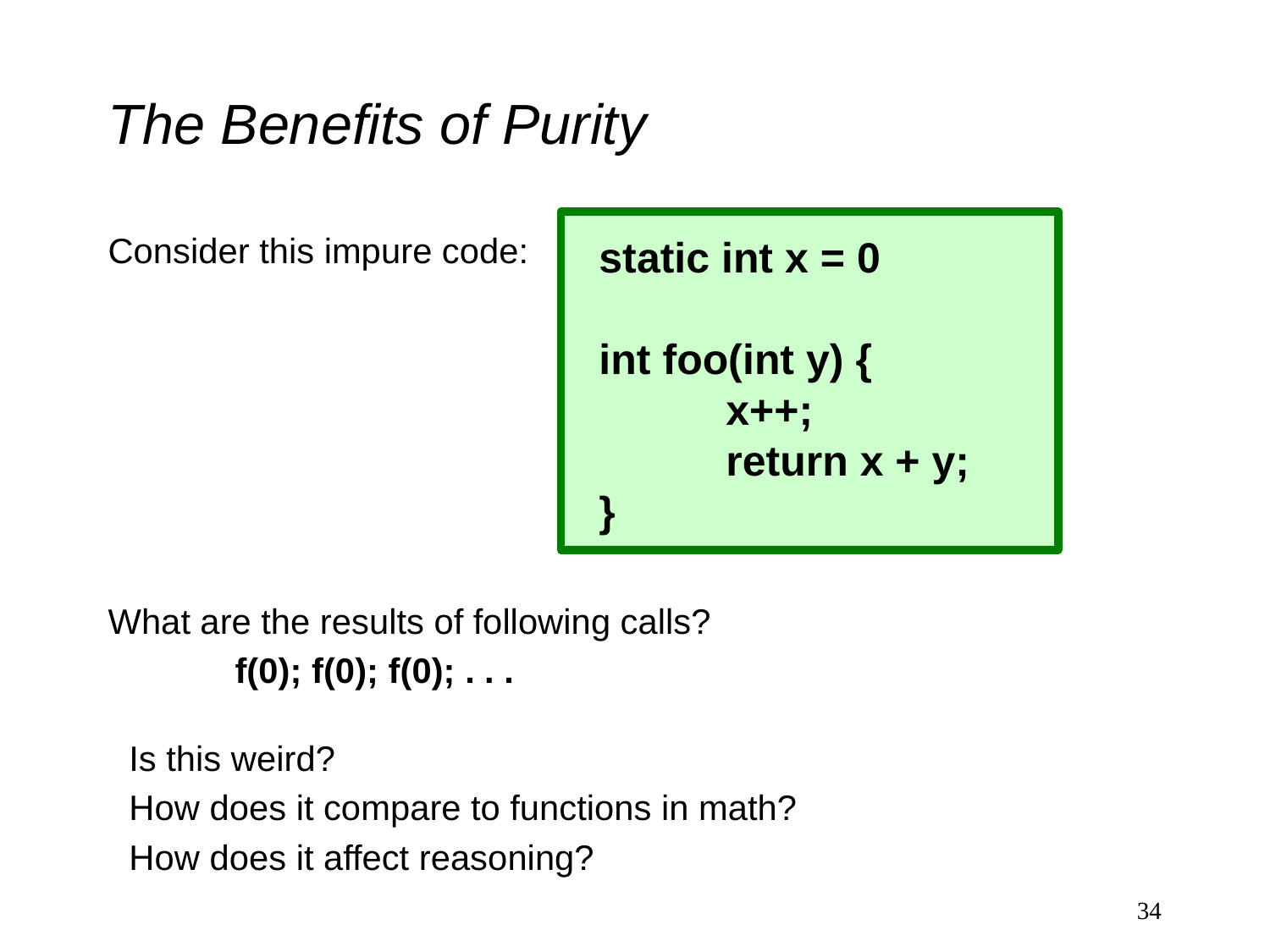

# The Benefits of Purity
static int x = 0

int foo(int y) {
	x++;
	return x + y;
}

Consider this impure code:
What are the results of following calls?
	f(0); f(0); f(0); . . .
Is this weird?
How does it compare to functions in math?
How does it affect reasoning?
34